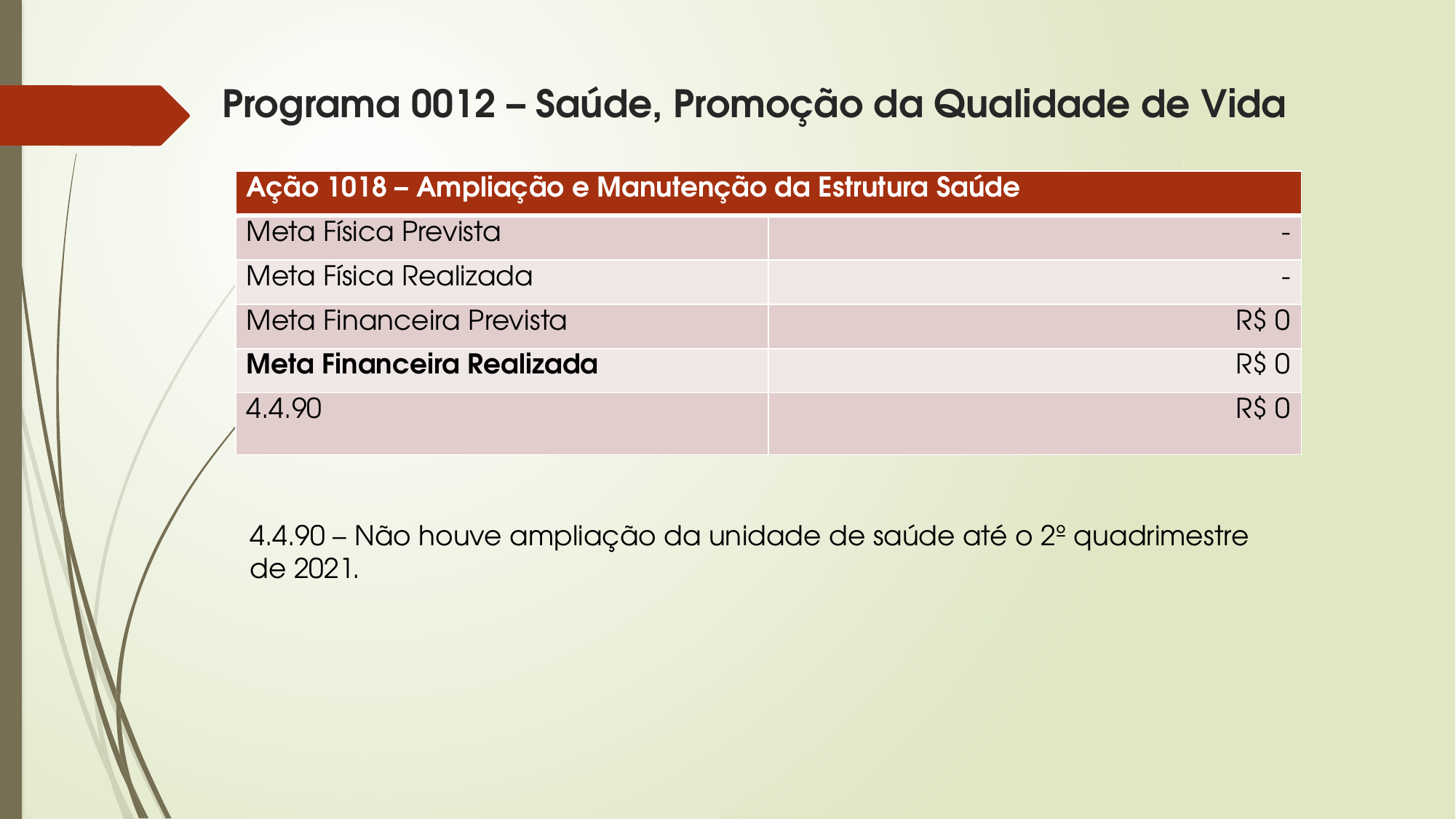

# Programa 0012 – Saúde, Promoção da Qualidade de Vida
| Ação 1018 – Ampliação e Manutenção da Estrutura Saúde |  |
| --- | --- |
| Meta Física Prevista | - |
| Meta Física Realizada | - |
| Meta Financeira Prevista | R$ 0 |
| Meta Financeira Realizada | R$ 0 |
| 4.4.90 | R$ 0 |
4.4.90 – Não houve ampliação da unidade de saúde até o 2º quadrimestre de 2021.